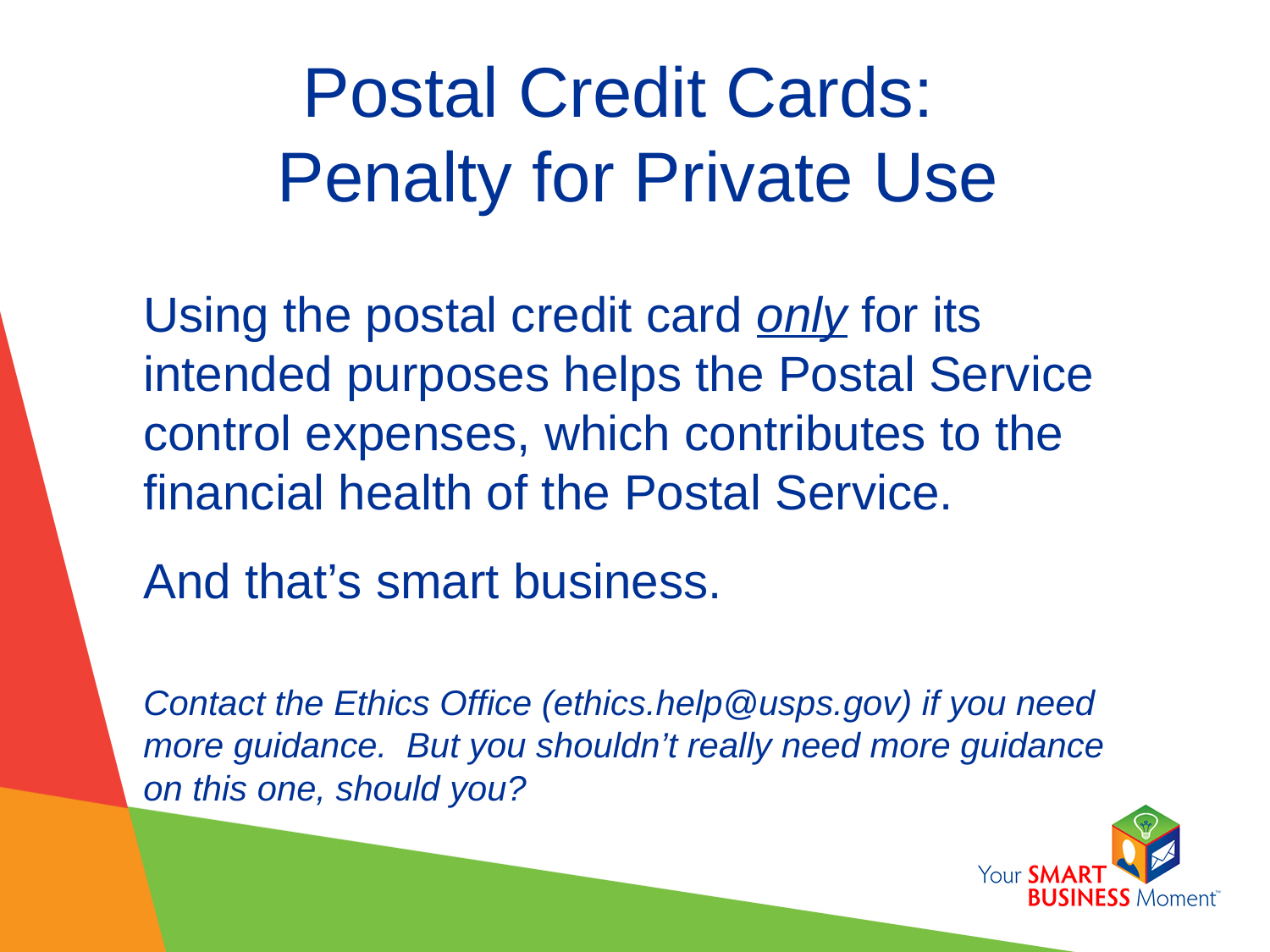

# Postal Credit Cards:  Penalty for Private Use

Using the postal credit card only for its intended purposes helps the Postal Service control expenses, which contributes to the financial health of the Postal Service.

And that’s smart business.

Contact the Ethics Office (ethics.help@usps.gov) if you need more guidance.  But you shouldn’t really need more guidance on this one, should you?